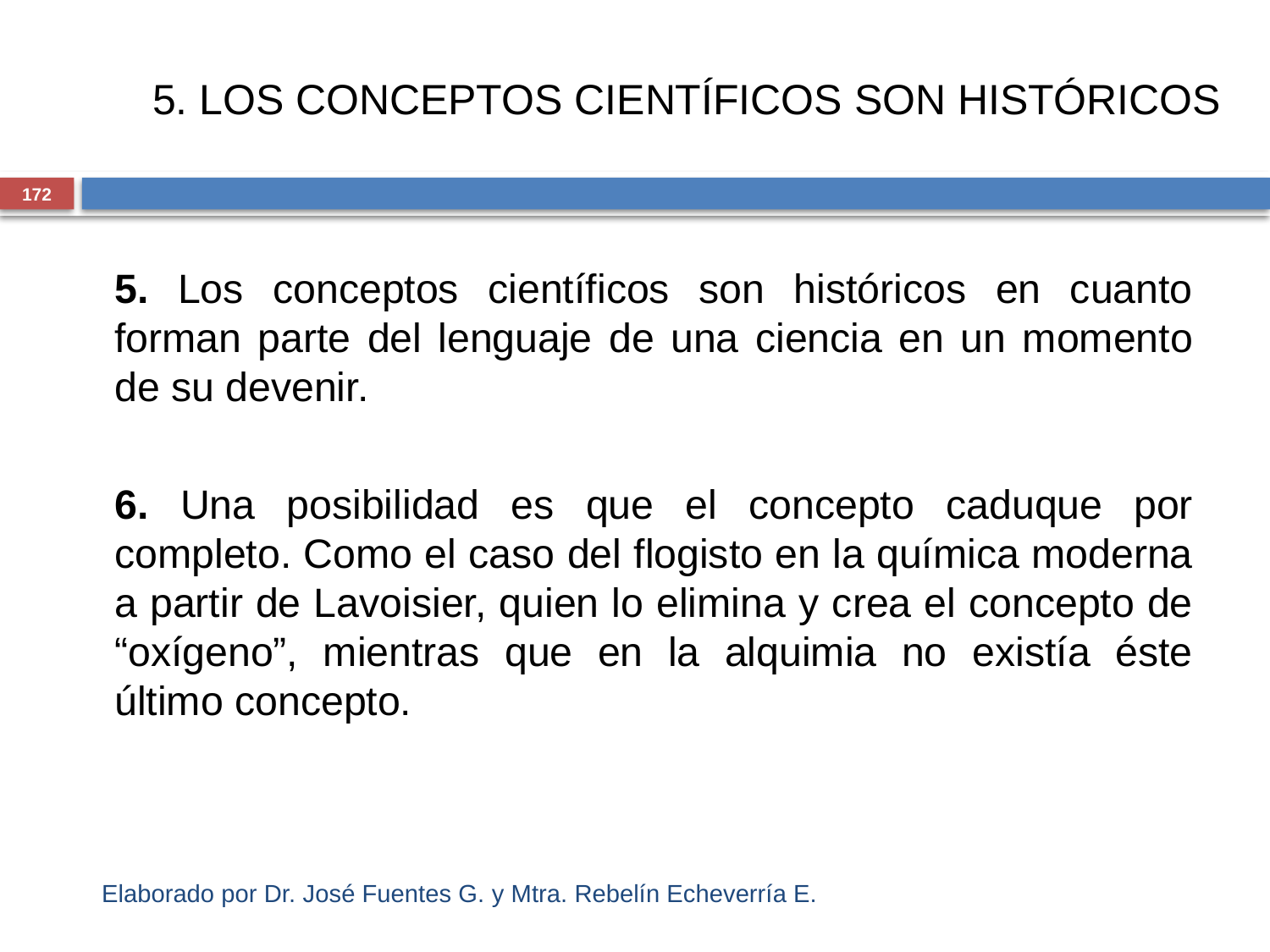

5. LOS CONCEPTOS CIENTÍFICOS SON HISTÓRICOS
172
	5. Los conceptos científicos son históricos en cuanto forman parte del lenguaje de una ciencia en un momento de su devenir.

	6. Una posibilidad es que el concepto caduque por completo. Como el caso del flogisto en la química moderna a partir de Lavoisier, quien lo elimina y crea el concepto de “oxígeno”, mientras que en la alquimia no existía éste último concepto.

Elaborado por Dr. José Fuentes G. y Mtra. Rebelín Echeverría E.